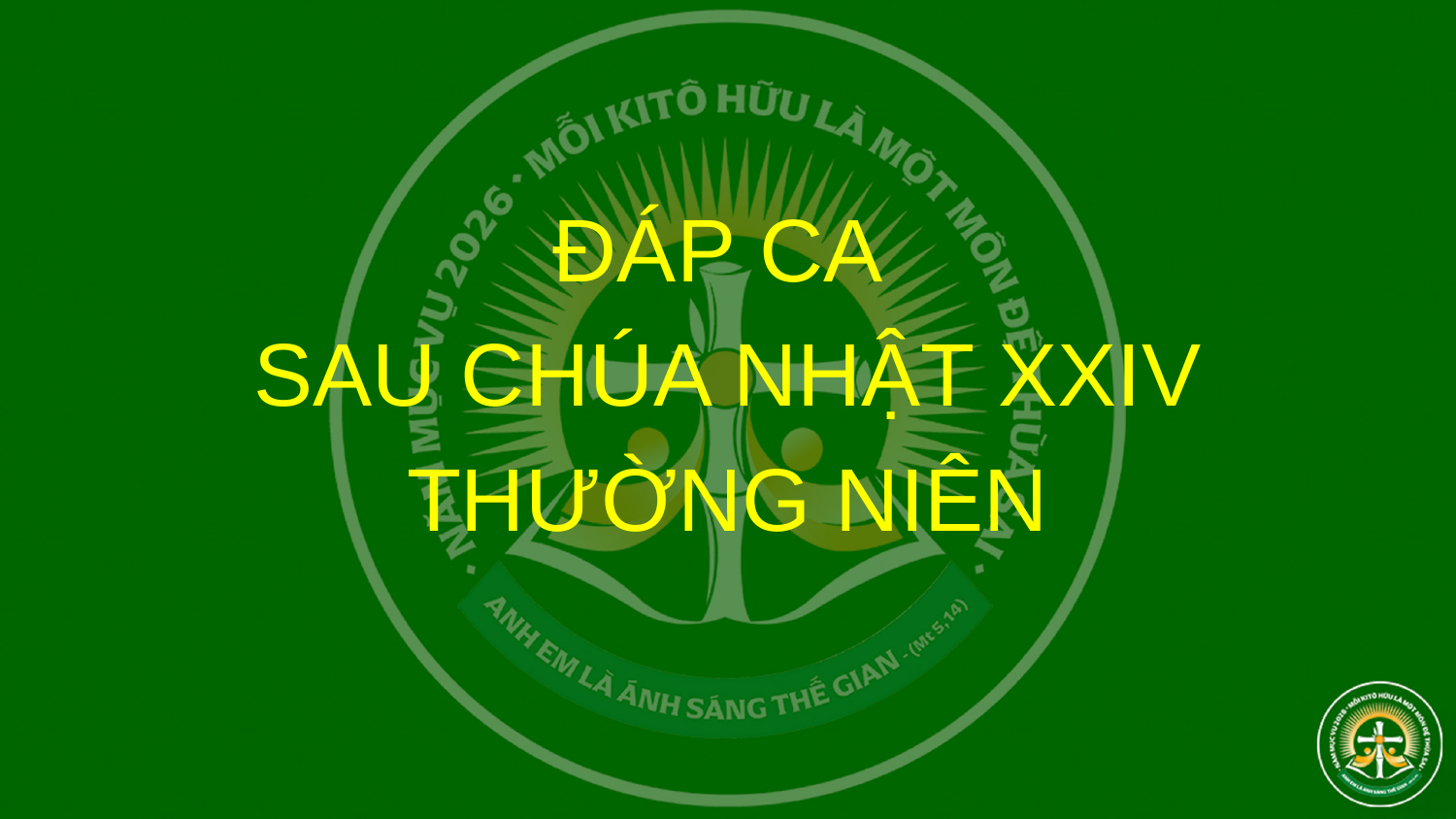

ĐÁP CA
SAU CHÚA NHẬT XXIV
THƯỜNG NIÊN